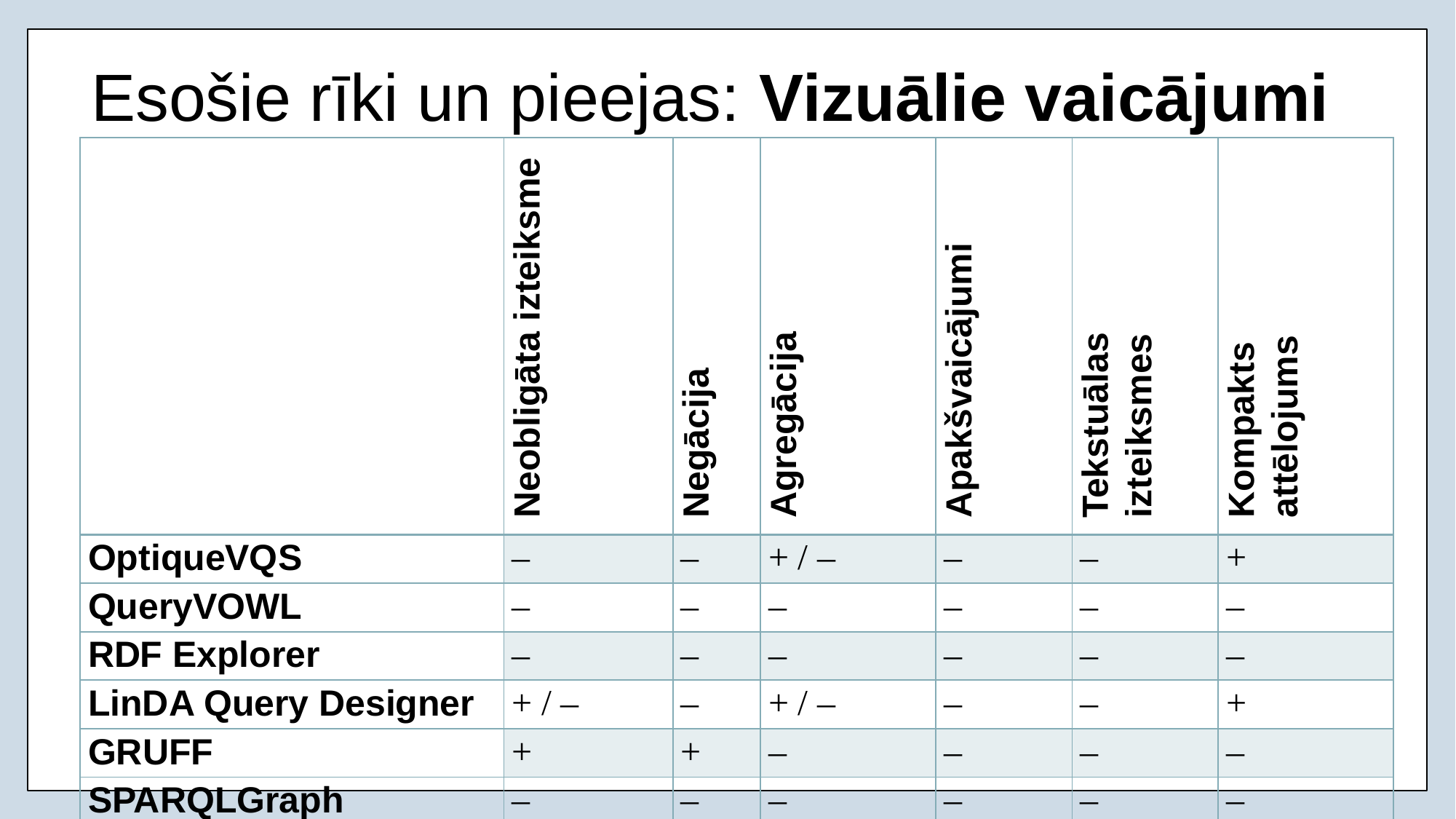

# Esošie rīki un pieejas: Vizuālie vaicājumi
|  | Neobligāta izteiksme | Negācija | Agregācija | Apakšvaicājumi | Tekstuālas izteiksmes | Kompakts attēlojums |
| --- | --- | --- | --- | --- | --- | --- |
| OptiqueVQS | – | – | + / – | – | – | + |
| QueryVOWL | – | – | – | – | – | – |
| RDF Explorer | – | – | – | – | – | – |
| LinDA Query Designer | + / – | – | + / – | – | – | + |
| GRUFF | + | + | – | – | – | – |
| SPARQLGraph | – | – | – | – | – | – |
| ViziQuer (2014) | + | + | + | – | – | + |